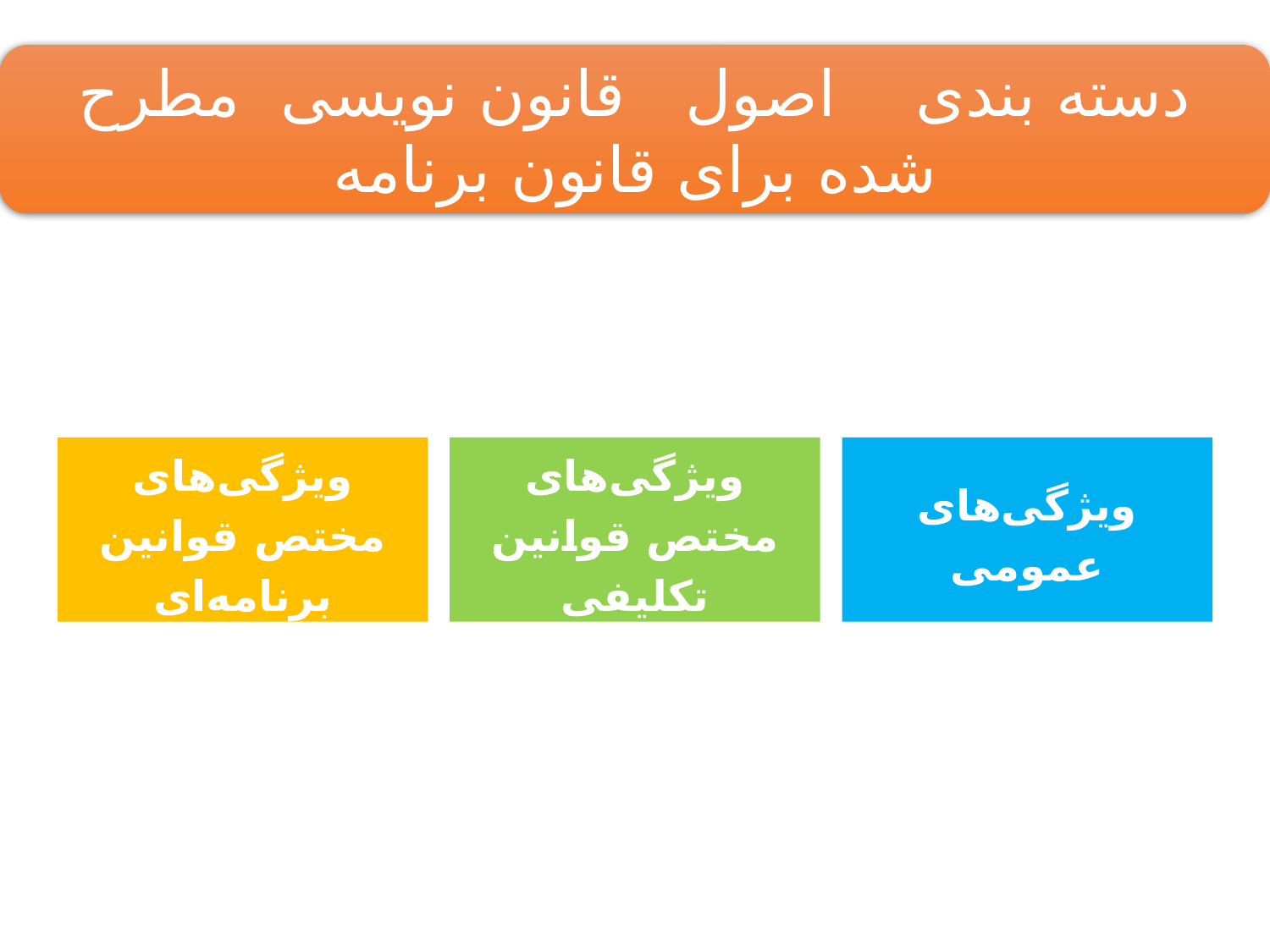

دسته بندی    اصول   قانون نویسی  مطرح شده برای قانون برنامه
ویژگی‌های مختص قوانین برنامه‌ای
ویژگی‌های مختص قوانین تکلیفی
ویژگی‌های عمومی